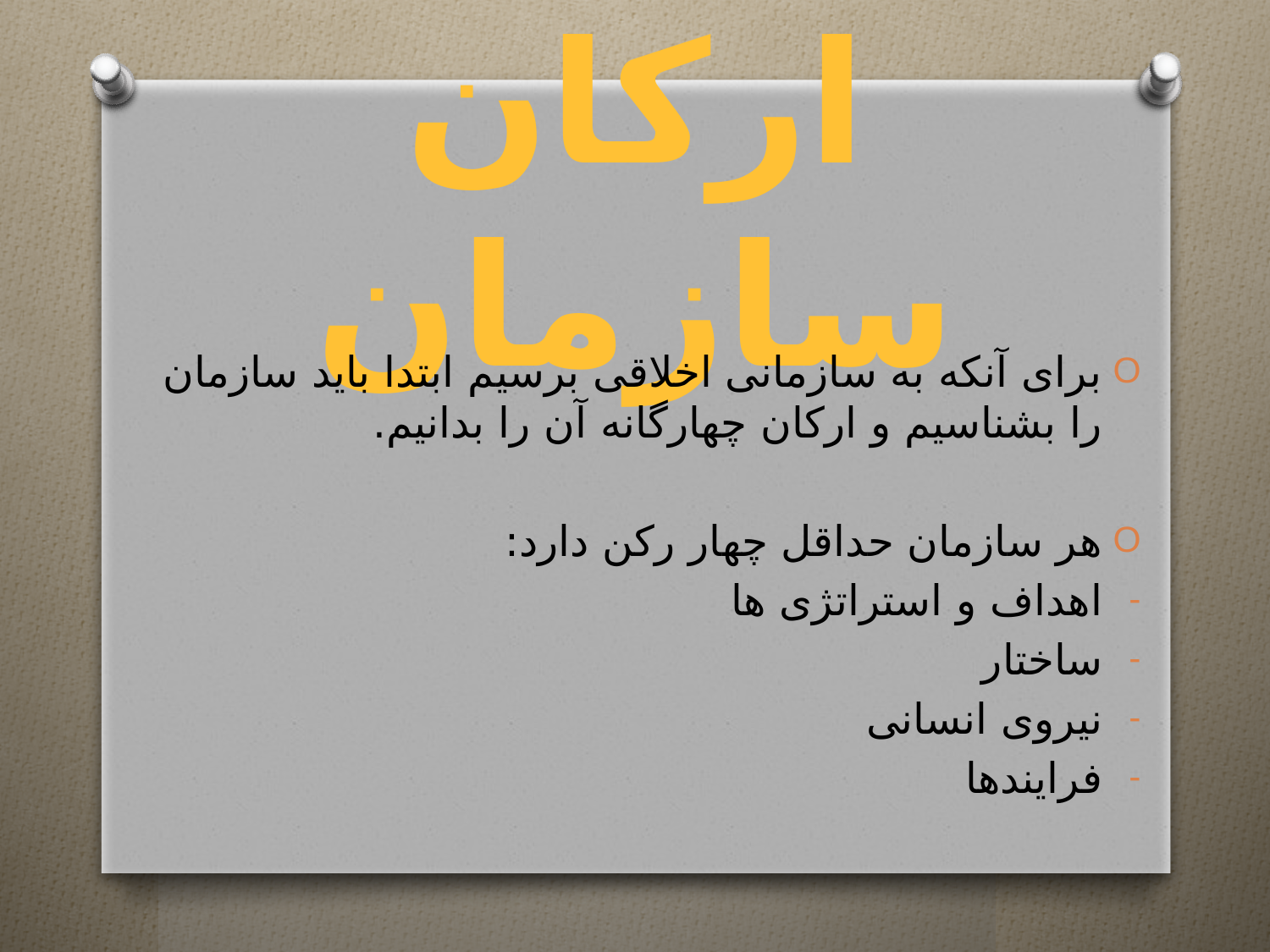

# ارکان سازمان
برای آنکه به سازمانی اخلاقی برسیم ابتدا باید سازمان را بشناسیم و ارکان چهارگانه آن را بدانیم.

هر سازمان حداقل چهار رکن دارد:
اهداف و استراتژی ها
ساختار
نیروی انسانی
فرایندها